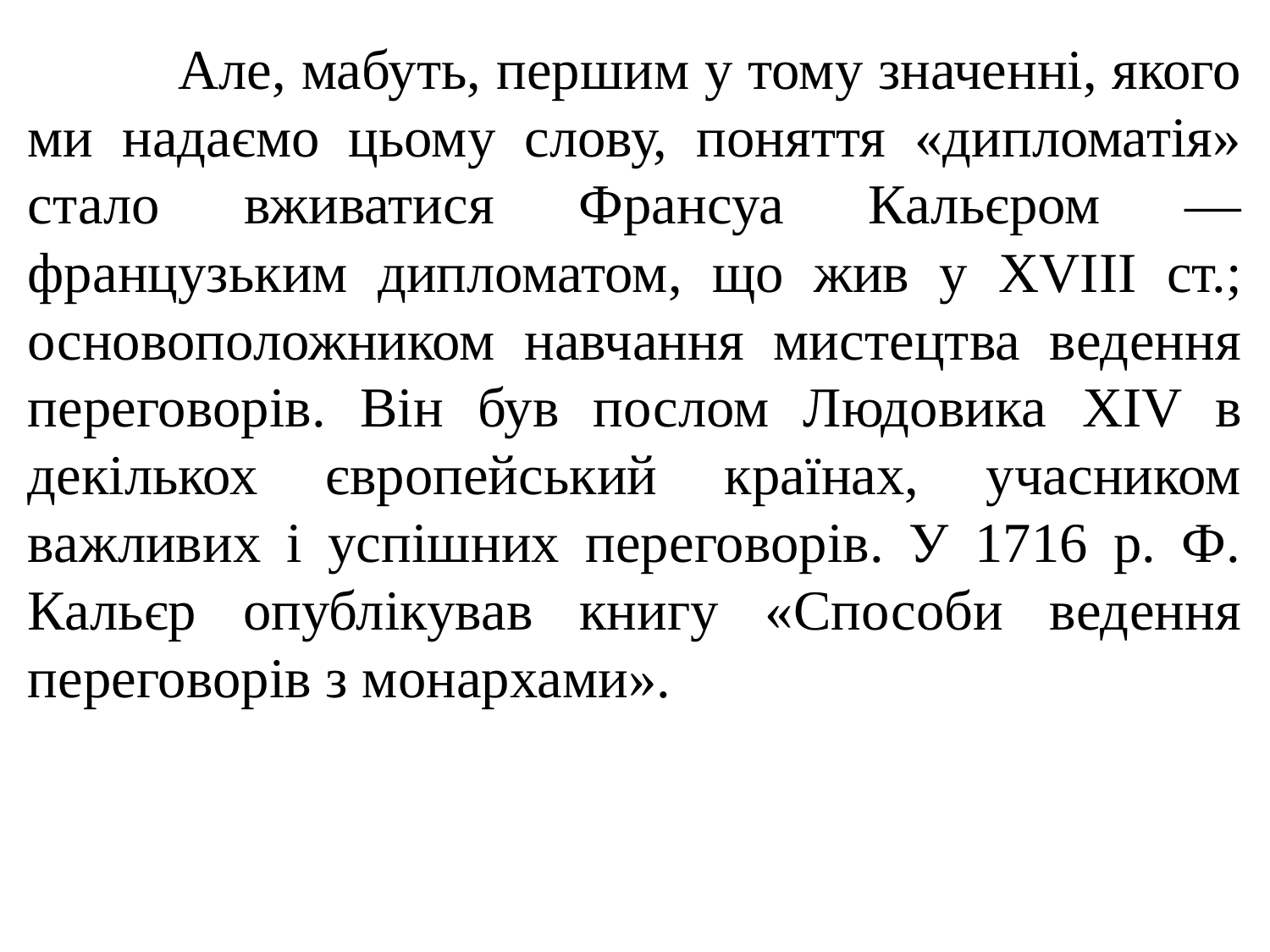

Але, мабуть, першим у тому значенні, якого ми надаємо цьому слову, поняття «дипломатія» стало вживатися Франсуа Кальєром — французьким дипломатом, що жив у XVIII ст.; основоположником навчання мистецтва ведення переговорів. Він був послом Людовика XIV в декількох європейський країнах, учасником важливих і успішних переговорів. У 1716 р. Ф. Кальєр опублікував книгу «Способи ведення переговорів з монархами».